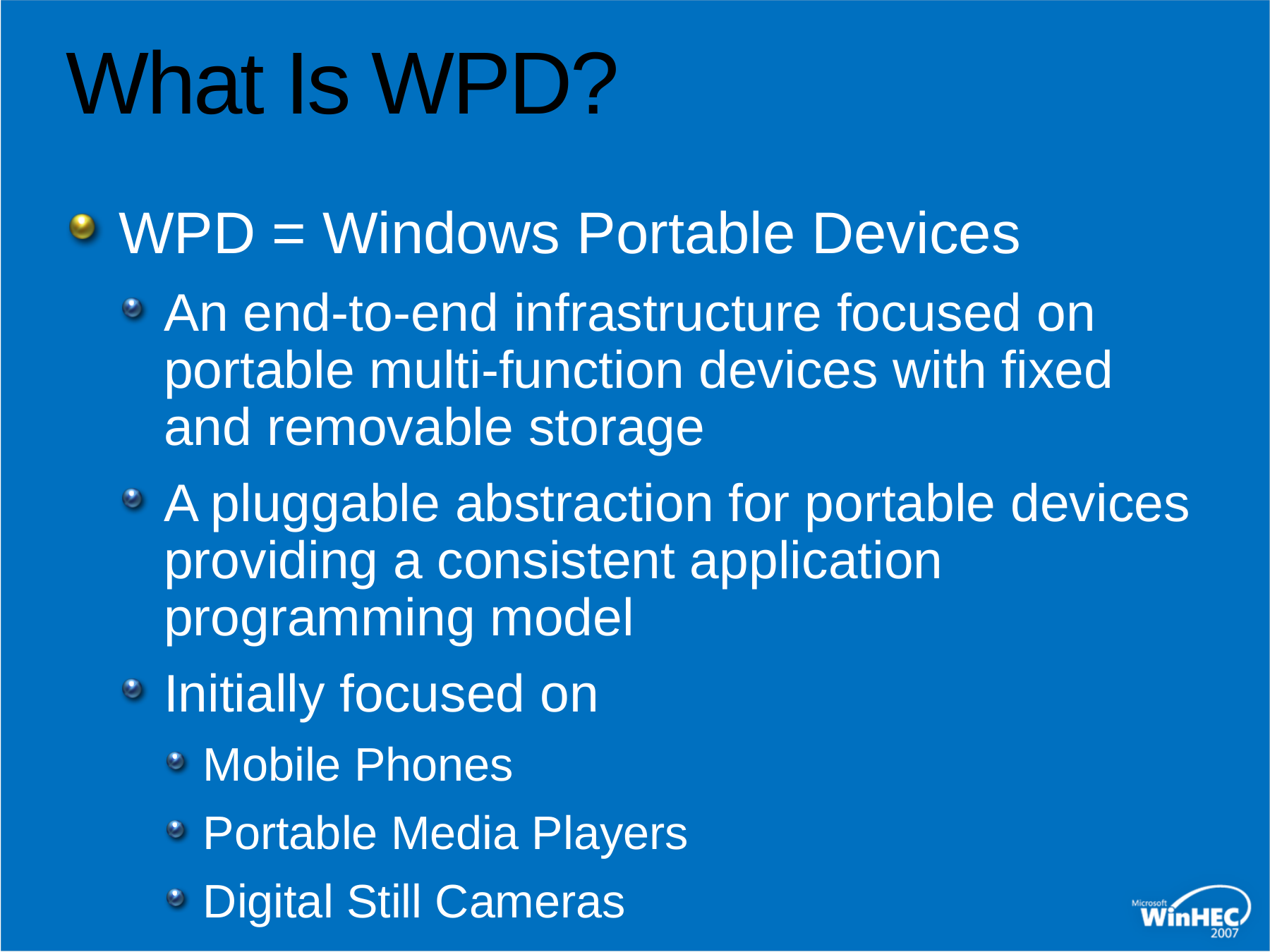

# What Is WPD?
WPD = Windows Portable Devices
An end-to-end infrastructure focused on portable multi-function devices with fixed and removable storage
A pluggable abstraction for portable devices providing a consistent application programming model
Initially focused on
Mobile Phones
Portable Media Players
Digital Still Cameras